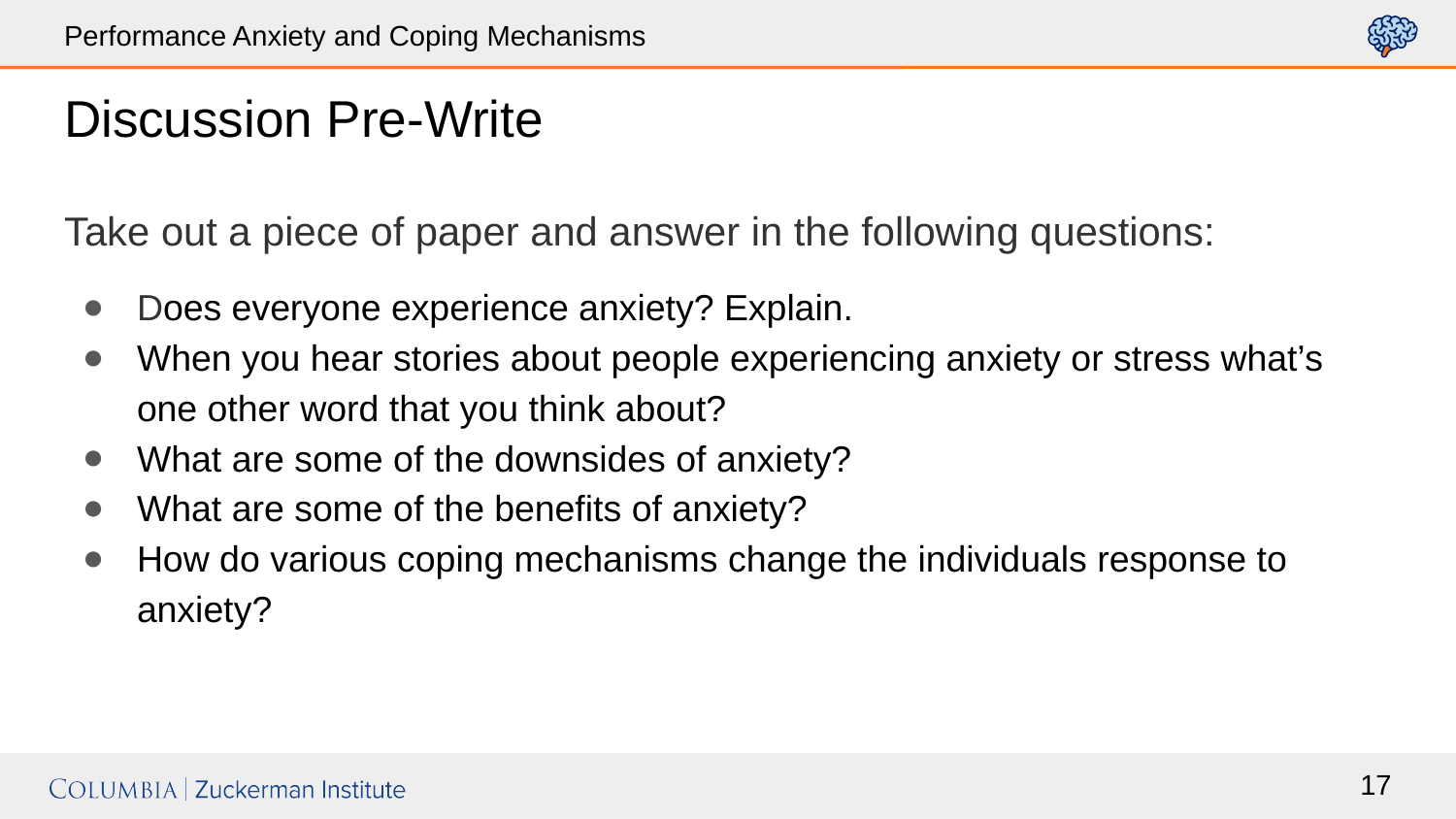

# Discussion Pre-Write
Take out a piece of paper and answer in the following questions:
Does everyone experience anxiety? Explain.
When you hear stories about people experiencing anxiety or stress what’s one other word that you think about?
What are some of the downsides of anxiety?
What are some of the benefits of anxiety?
How do various coping mechanisms change the individuals response to anxiety?